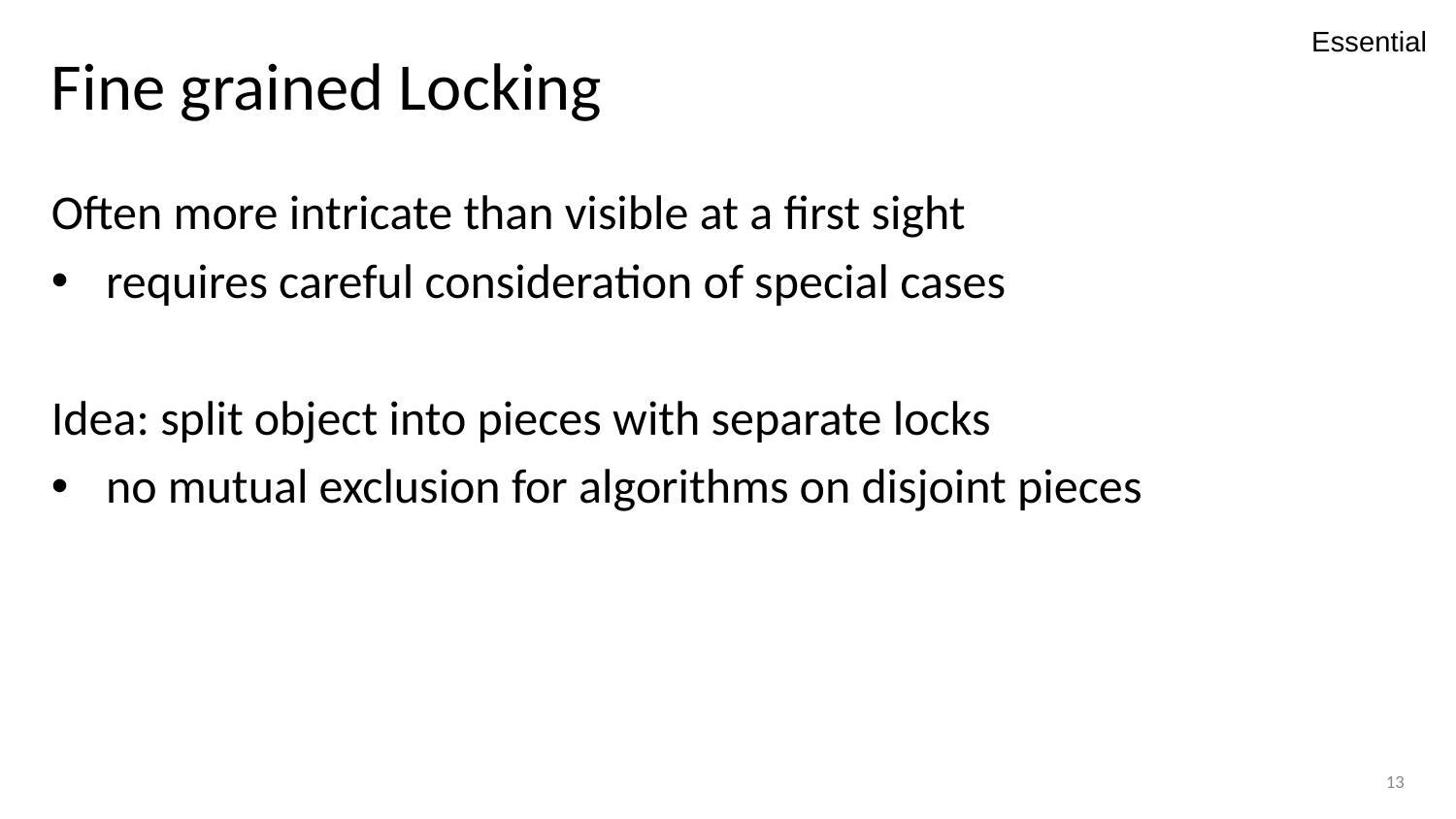

Essential
# Fine grained Locking
Often more intricate than visible at a first sight
requires careful consideration of special cases

Idea: split object into pieces with separate locks
no mutual exclusion for algorithms on disjoint pieces
13